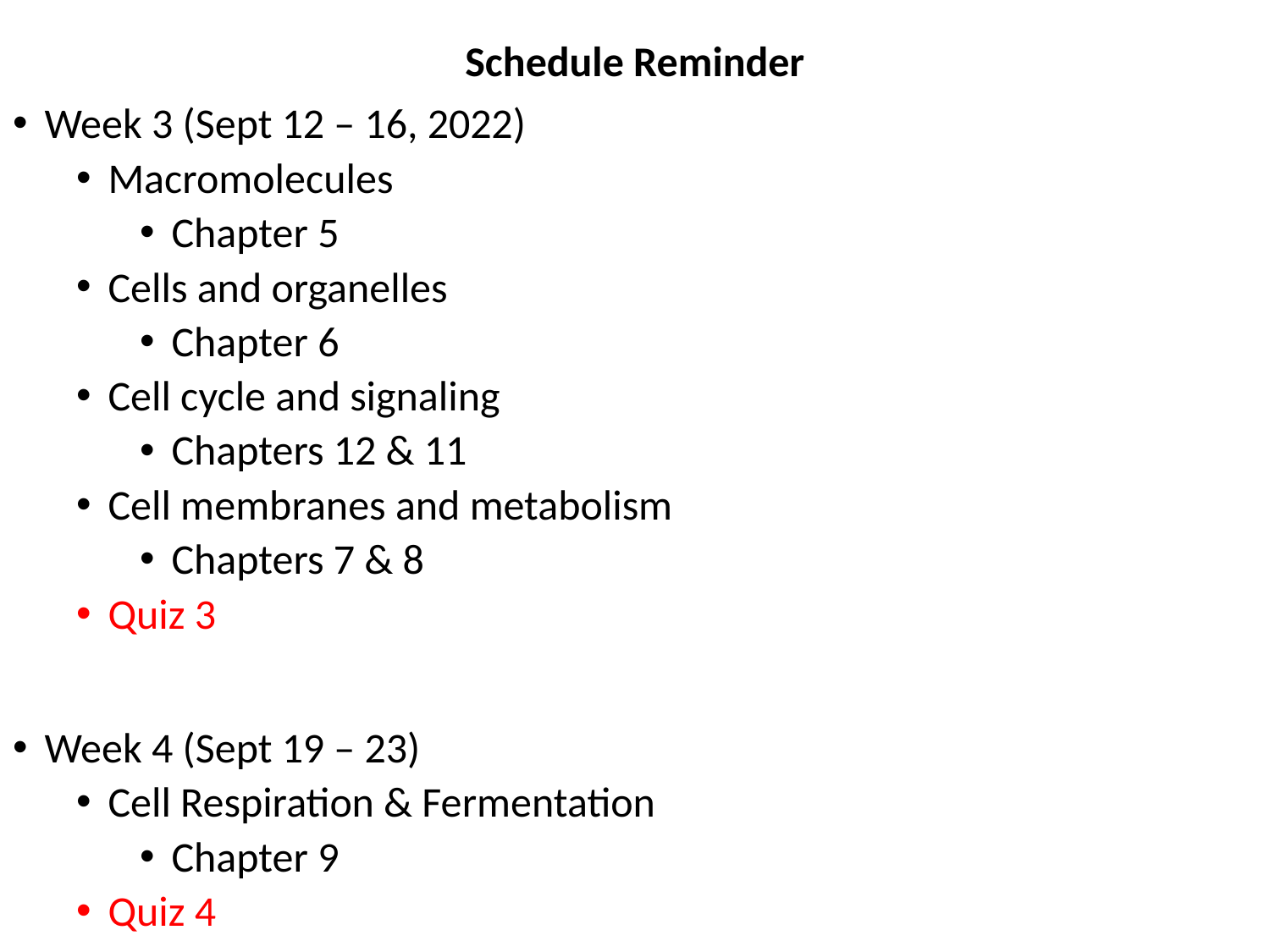

# Schedule Reminder
Week 3 (Sept 12 – 16, 2022)
Macromolecules
Chapter 5
Cells and organelles
Chapter 6
Cell cycle and signaling
Chapters 12 & 11
Cell membranes and metabolism
Chapters 7 & 8
Quiz 3

Week 4 (Sept 19 – 23)
Cell Respiration & Fermentation
Chapter 9
Quiz 4